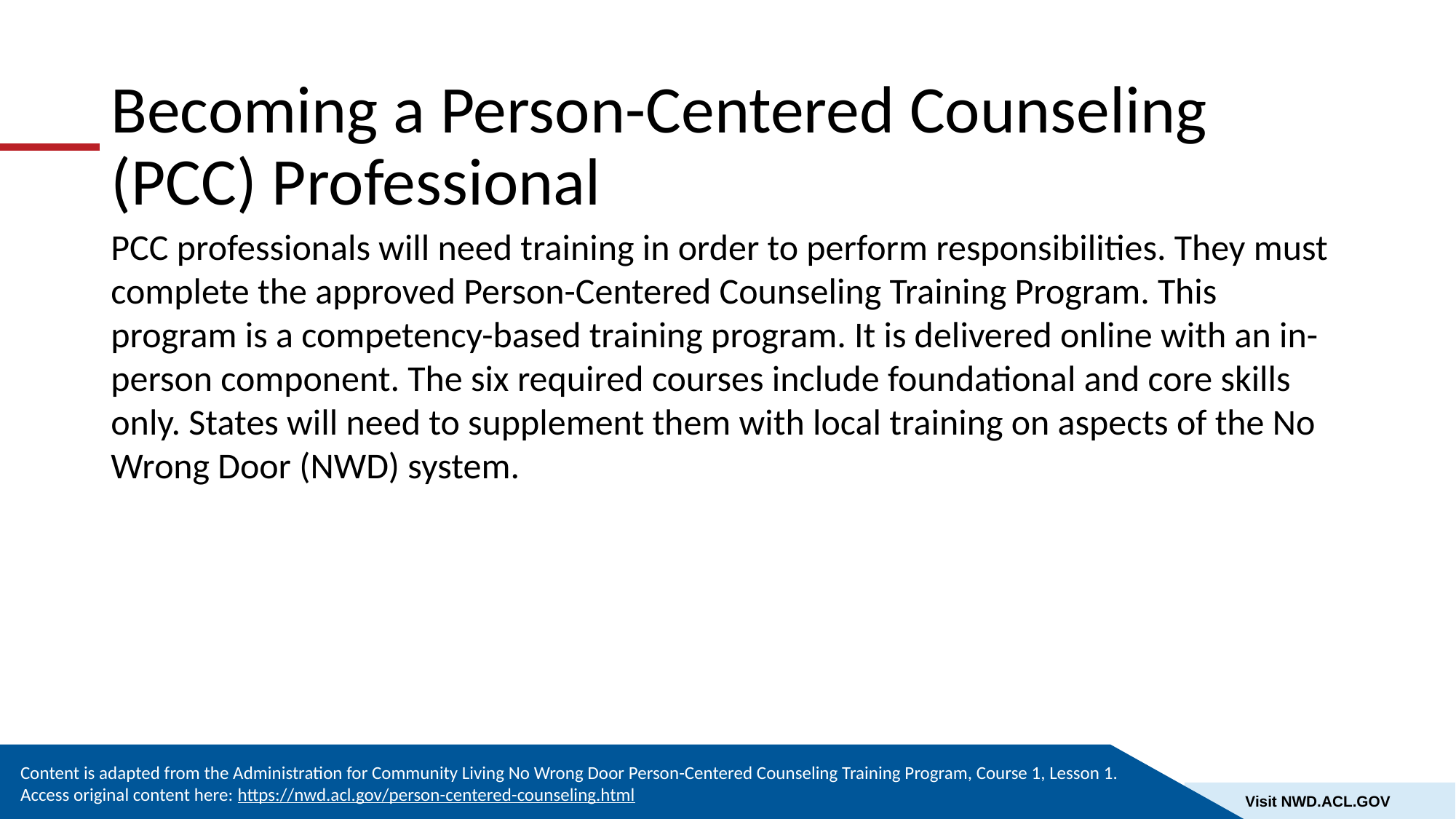

# Becoming a Person-Centered Counseling (PCC) Professional
PCC professionals will need training in order to perform responsibilities. They must complete the approved Person-Centered Counseling Training Program. This program is a competency-based training program. It is delivered online with an in-person component. The six required courses include foundational and core skills only. States will need to supplement them with local training on aspects of the No Wrong Door (NWD) system.